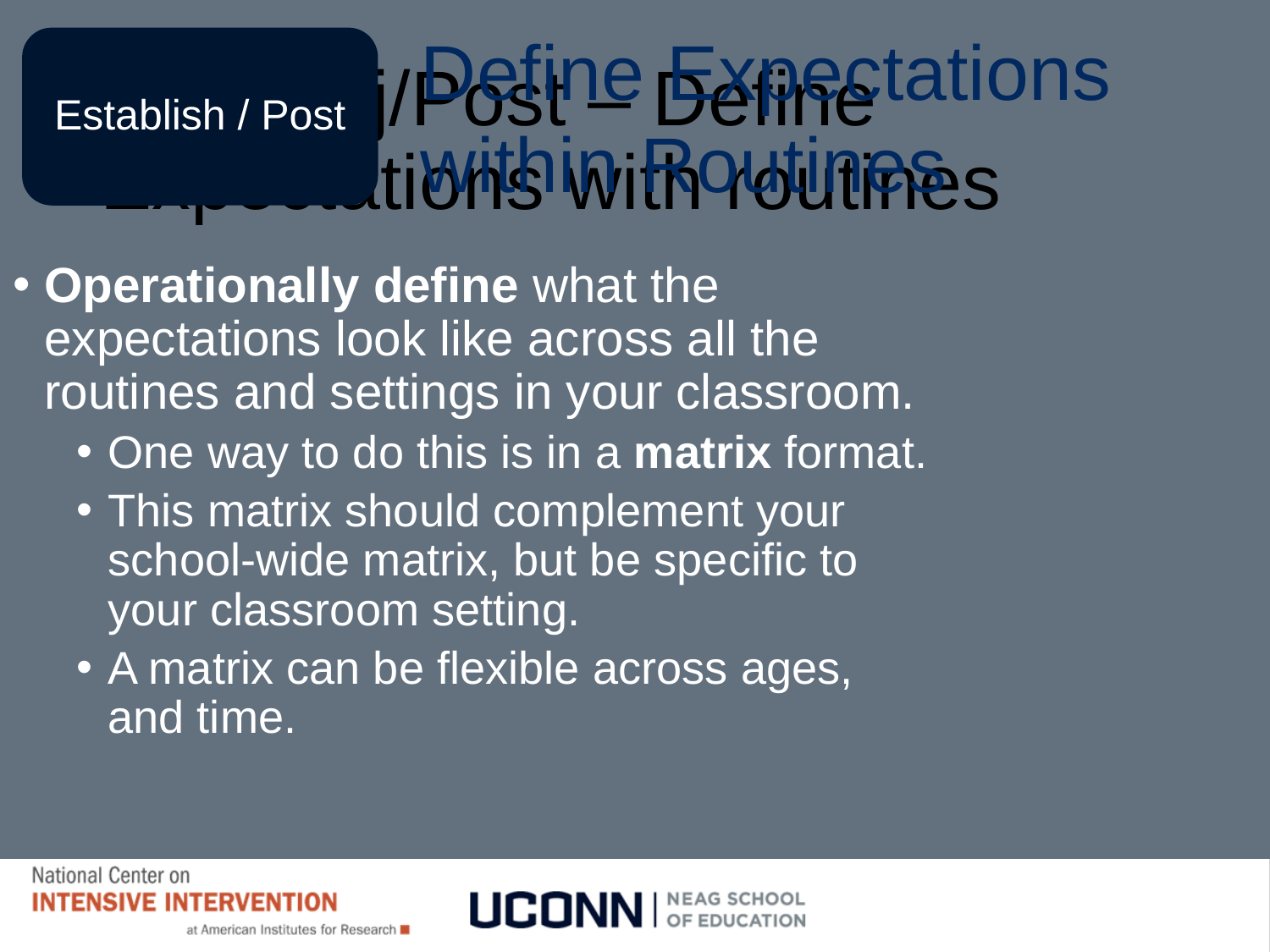

Define Expectations
within Routines

Establish / Post
# Establisj/Post – Define Expectations with routines
Operationally define what the expectations look like across all the routines and settings in your classroom.
One way to do this is in a matrix format.
This matrix should complement your school-wide matrix, but be specific to your classroom setting.
A matrix can be flexible across ages, and time.